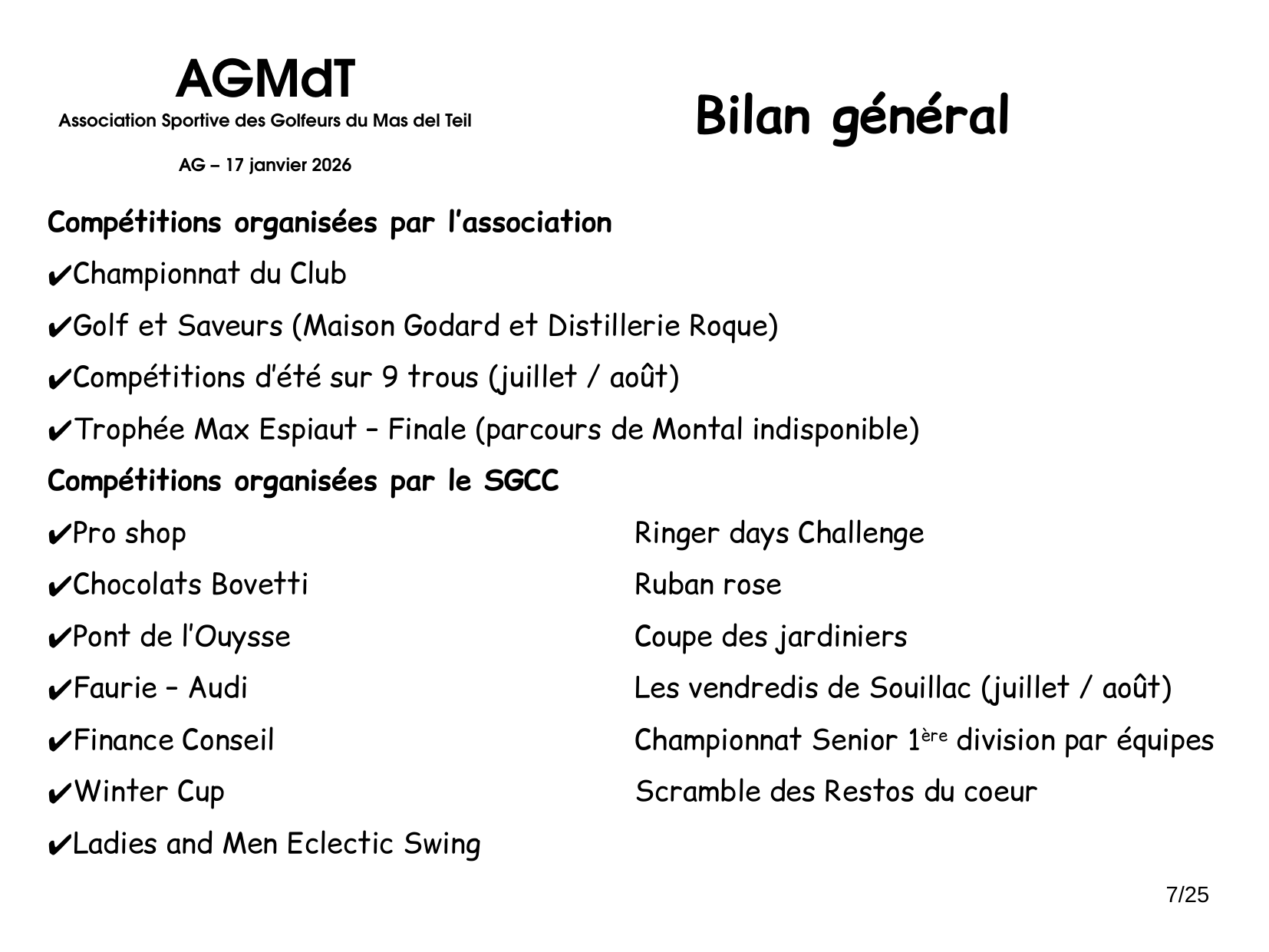

AGMdT
Association Sportive des Golfeurs du Mas del Teil

AG – 17 janvier 2026
Bilan général
Compétitions organisées par l’association
Championnat du Club
Golf et Saveurs (Maison Godard et Distillerie Roque)
Compétitions d’été sur 9 trous (juillet / août)
Trophée Max Espiaut – Finale (parcours de Montal indisponible)
Compétitions organisées par le SGCC
Pro shop	Ringer days Challenge
Chocolats Bovetti	Ruban rose
Pont de l’Ouysse	Coupe des jardiniers
Faurie – Audi	Les vendredis de Souillac (juillet / août)
Finance Conseil	Championnat Senior 1ère division par équipes
Winter Cup	Scramble des Restos du coeur
Ladies and Men Eclectic Swing

7/25